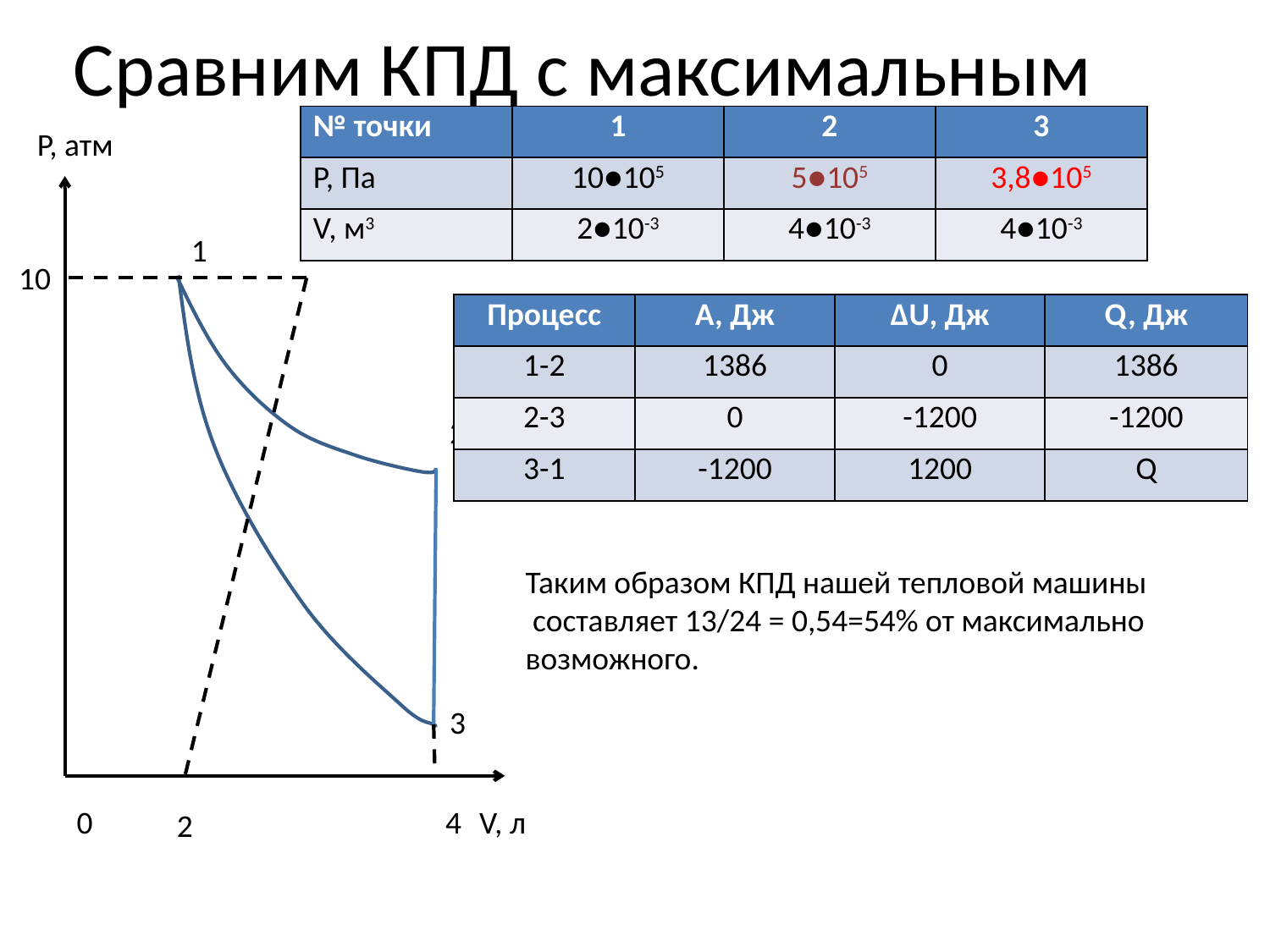

# Сравним КПД с максимальным
| № точки | 1 | 2 | 3 |
| --- | --- | --- | --- |
| P, Па | 10●105 | 5●105 | 3,8●105 |
| V, м3 | 2●10-3 | 4●10-3 | 4●10-3 |
P, атм
1
10

| Процесс | A, Дж | ΔU, Дж | Q, Дж |
| --- | --- | --- | --- |
| 1-2 | 1386 | 0 | 1386 |
| 2-3 | 0 | -1200 | -1200 |
| 3-1 | -1200 | 1200 | Q |
2
Таким образом КПД нашей тепловой машины
 составляет 13/24 = 0,54=54% от максимально
возможного.
3
V, л
0
4
2